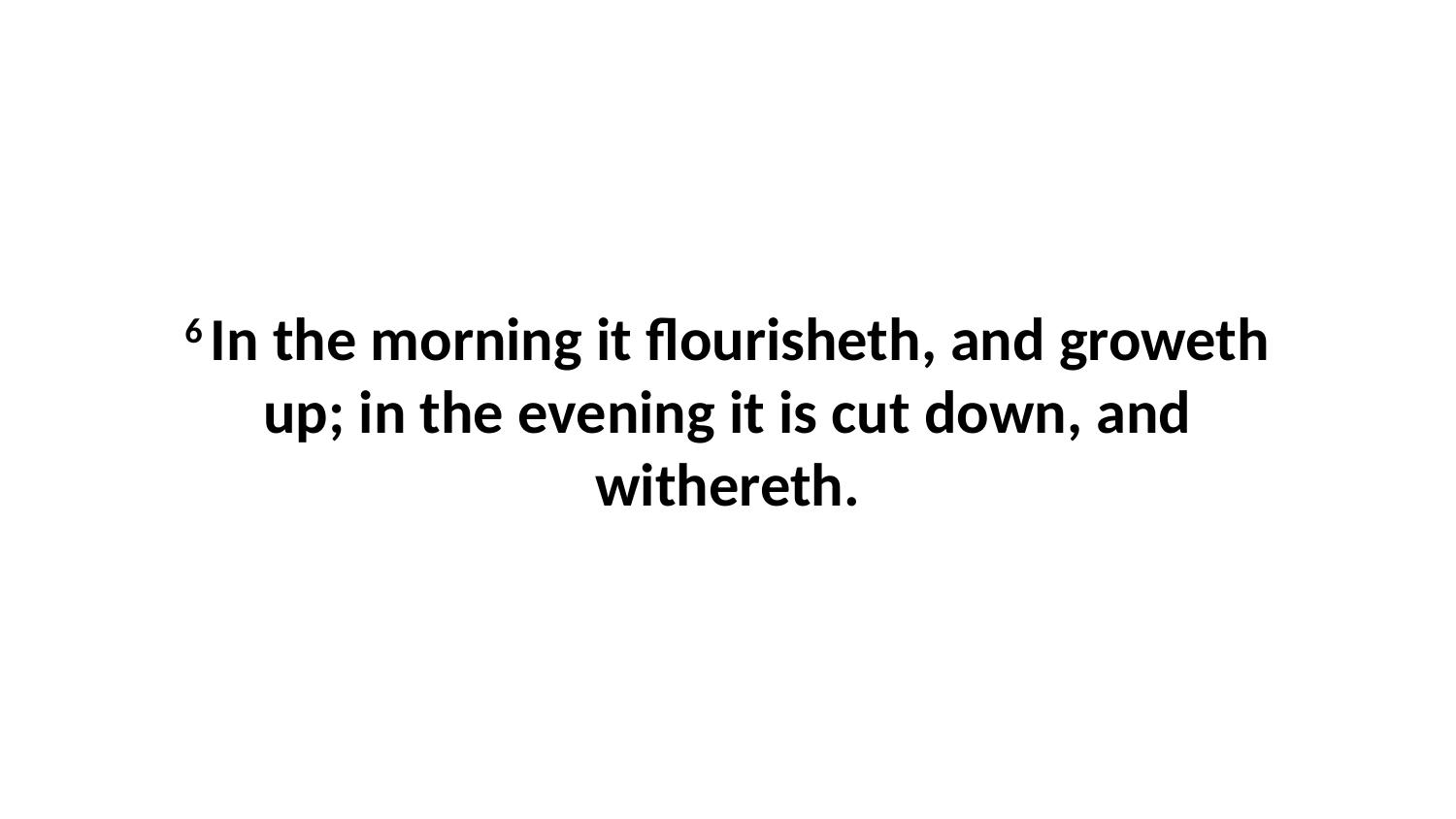

6 In the morning it flourisheth, and groweth up; in the evening it is cut down, and withereth.